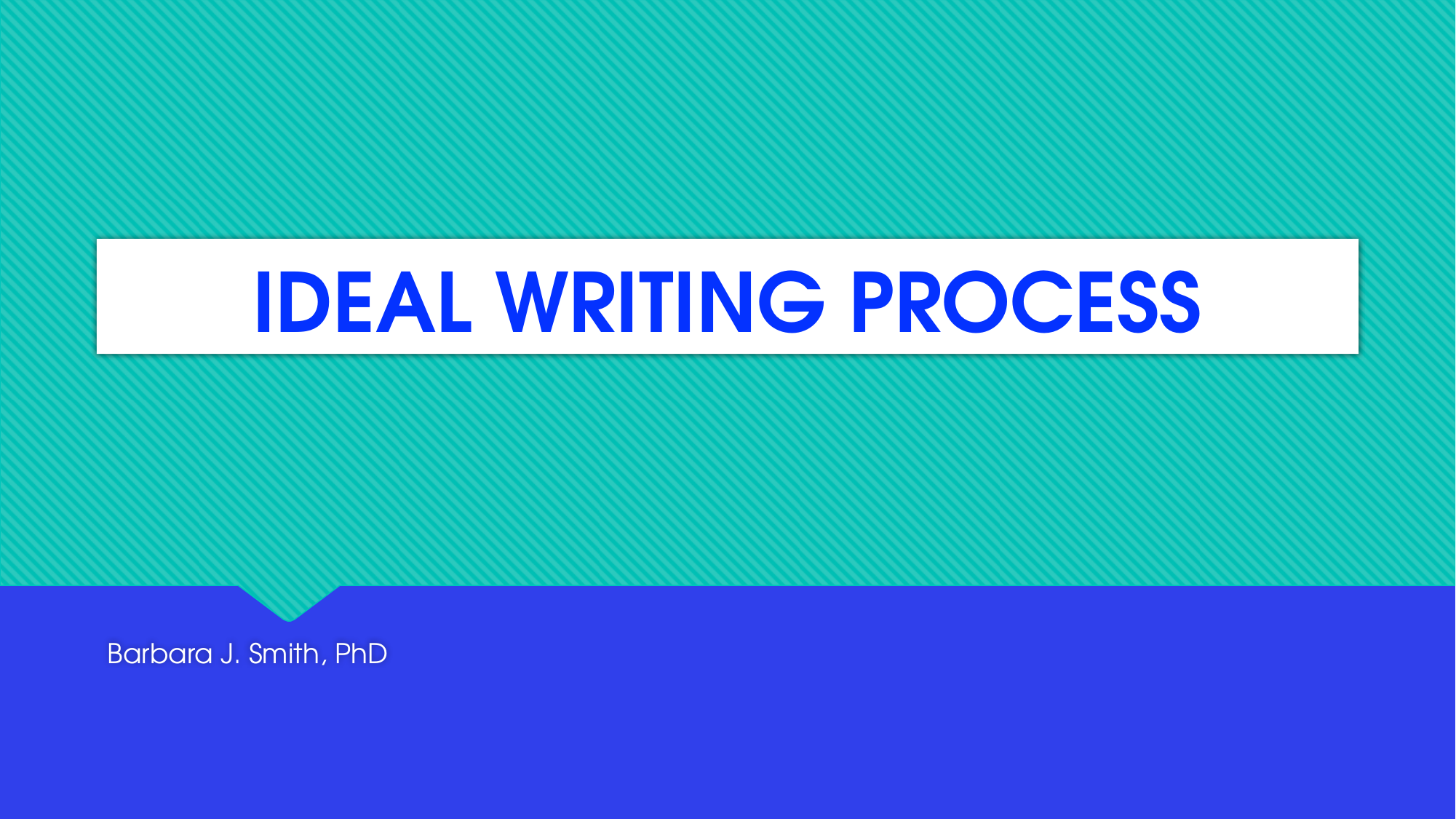

# IDEAL WRITING PROCESS
Barbara J. Smith, PhD